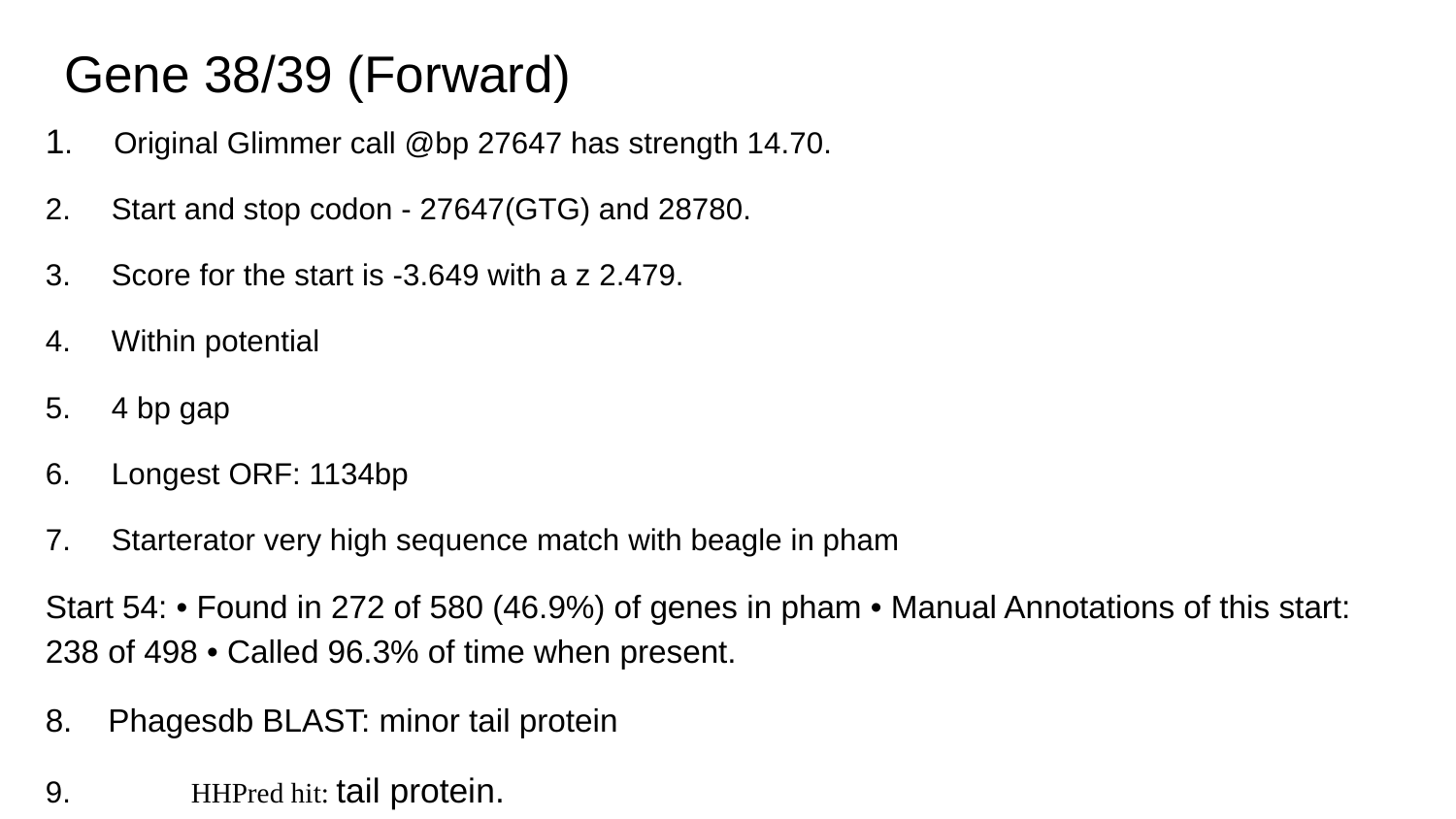

# Gene 38/39 (Forward)
1.      Original Glimmer call @bp 27647 has strength 14.70.
2.      Start and stop codon - 27647(GTG) and 28780.
3.      Score for the start is -3.649 with a z 2.479.
4.      Within potential
5.      4 bp gap
6.      Longest ORF: 1134bp
7.      Starterator very high sequence match with beagle in pham
Start 54: • Found in 272 of 580 (46.9%) of genes in pham • Manual Annotations of this start: 238 of 498 • Called 96.3% of time when present.
8.    Phagesdb BLAST: minor tail protein
9.   	HHPred hit: tail protein.